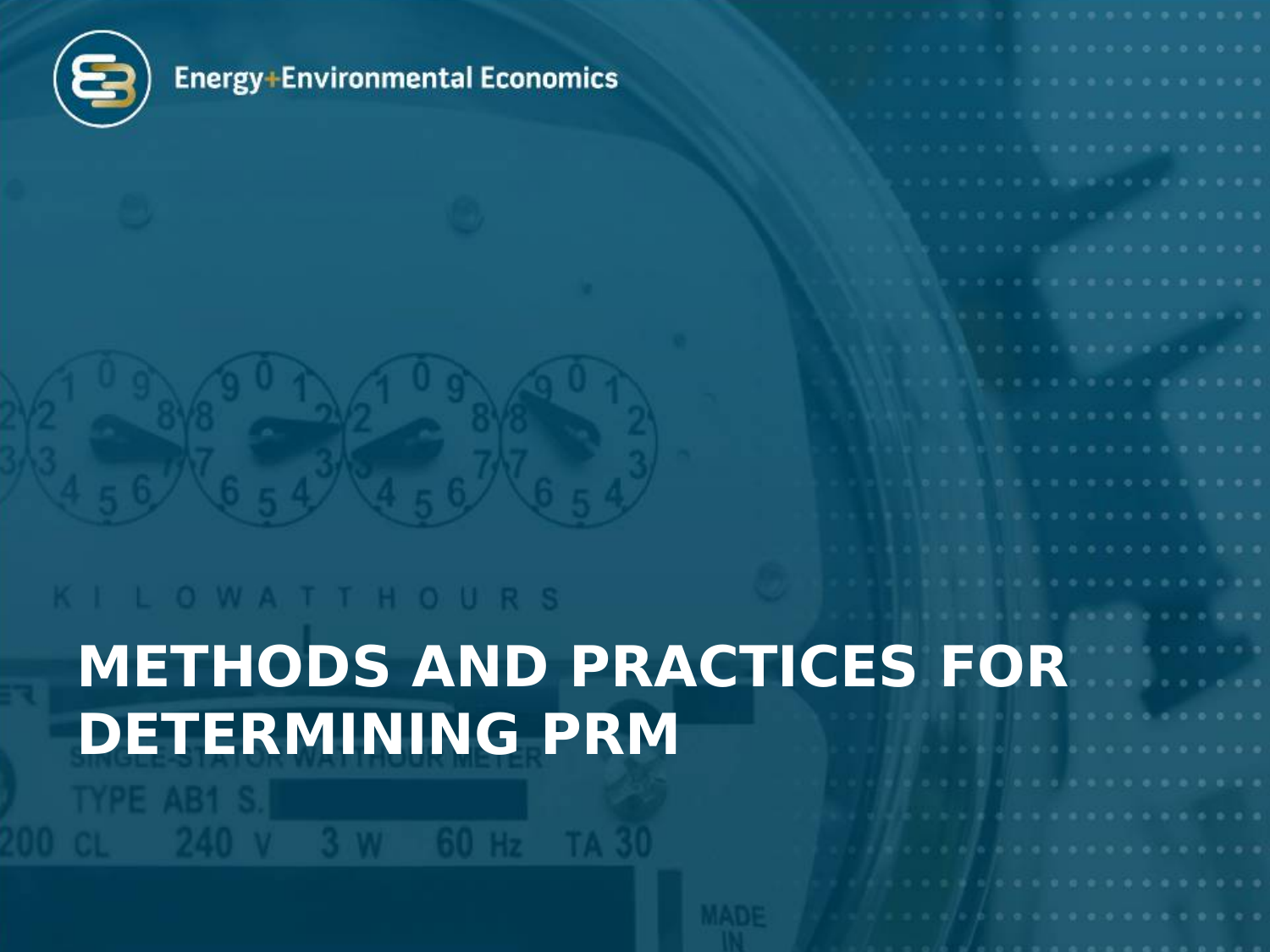

# Methods and PRACTICES for determining prm